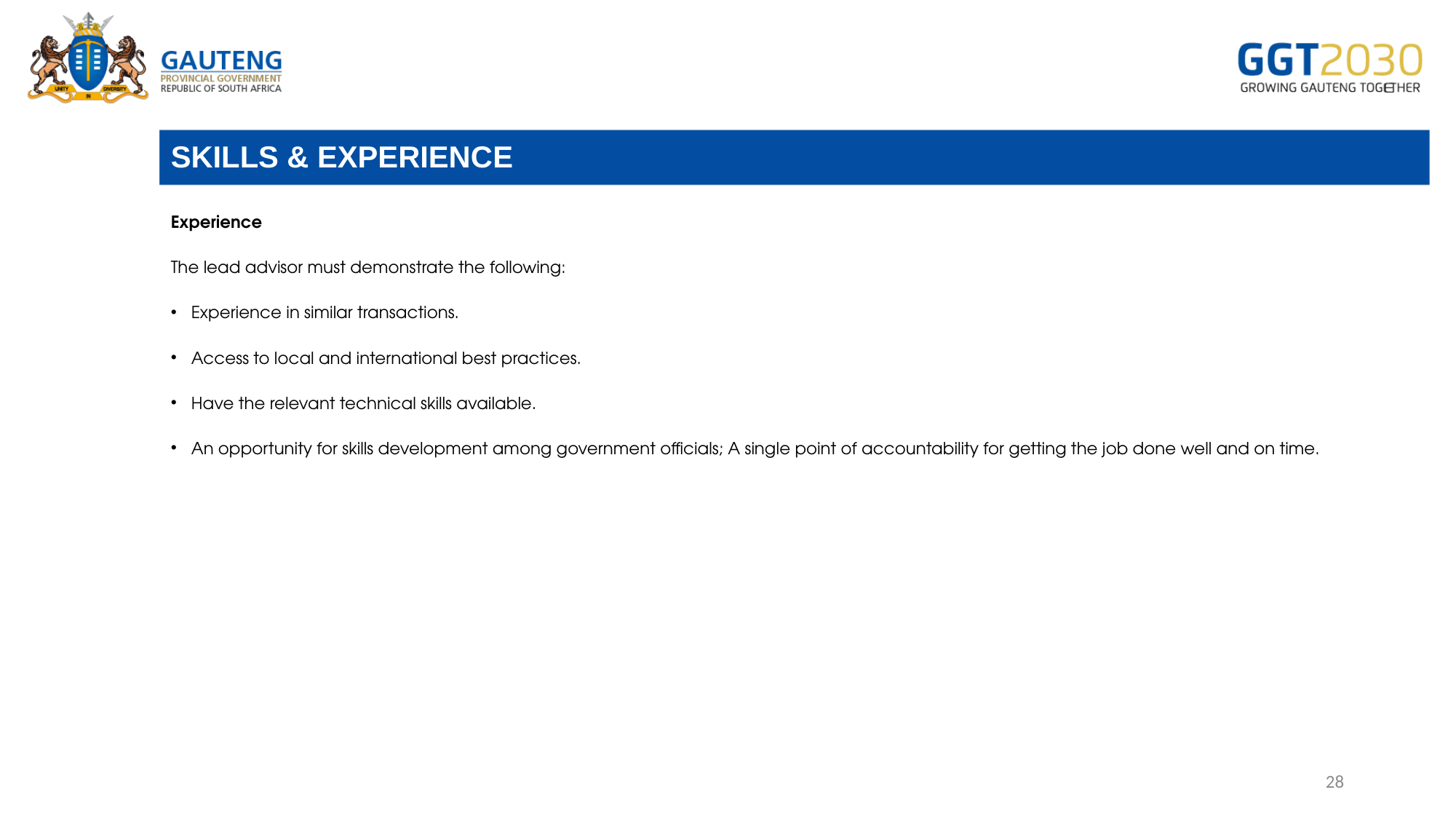

# SKILLS & EXPERIENCE
Experience
The lead advisor must demonstrate the following:
Experience in similar transactions.
Access to local and international best practices.
Have the relevant technical skills available.
An opportunity for skills development among government officials; A single point of accountability for getting the job done well and on time.

28